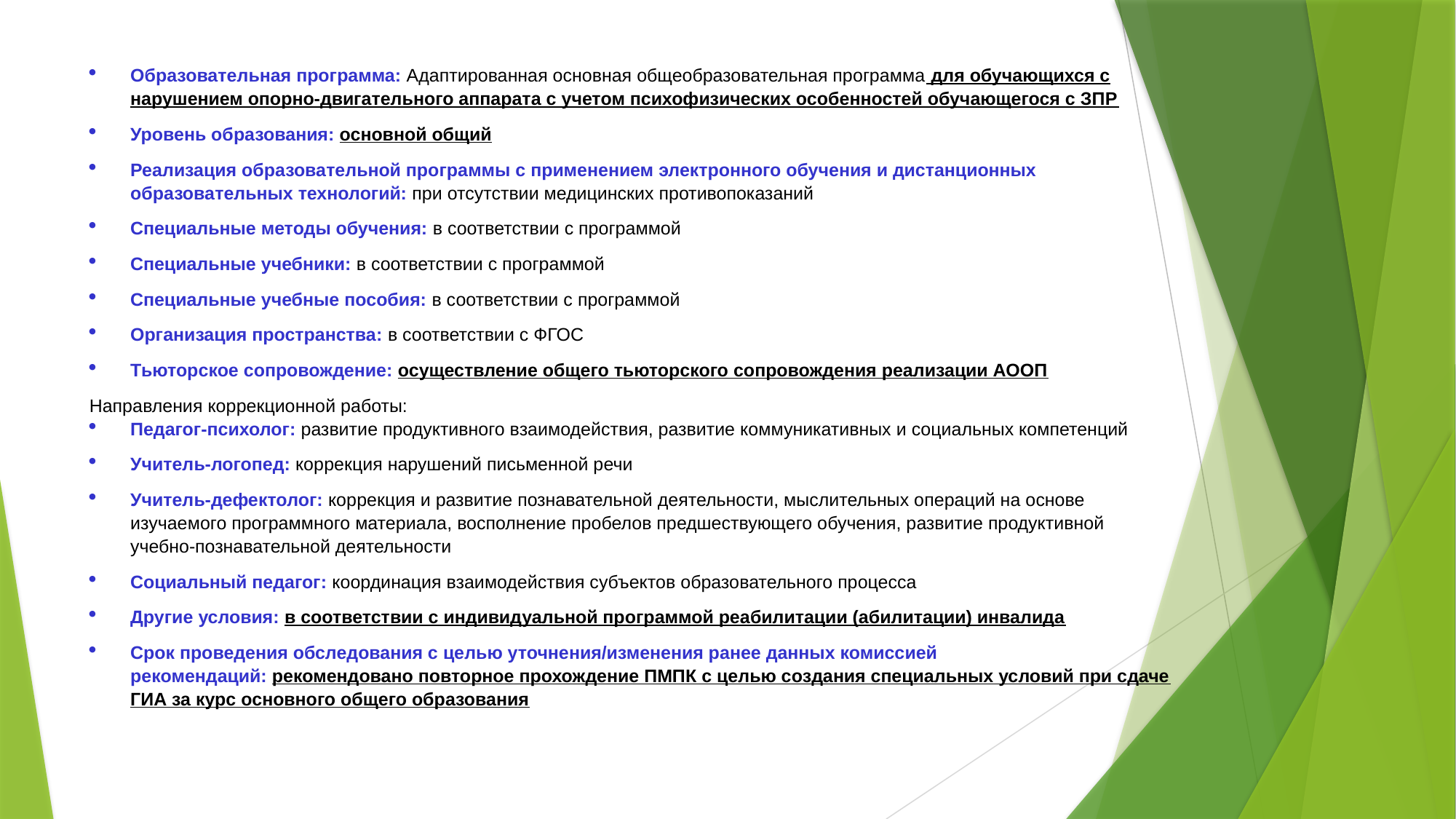

Образовательная программа: Адаптированная основная общеобразовательная программа для обучающихся с нарушением опорно-двигательного аппарата с учетом психофизических особенностей обучающегося с ЗПР
Уровень образования: основной общий
Реализация образовательной программы с применением электронного обучения и дистанционных образовательных технологий: при отсутствии медицинских противопоказаний
Специальные методы обучения: в соответствии с программой
Специальные учебники: в соответствии с программой
Специальные учебные пособия: в соответствии с программой
Организация пространства: в соответствии с ФГОС
Тьюторское сопровождение: осуществление общего тьюторского сопровождения реализации АООП
Направления коррекционной работы:
Педагог-психолог: развитие продуктивного взаимодействия, развитие коммуникативных и социальных компетенций
Учитель-логопед: коррекция нарушений письменной речи
Учитель-дефектолог: коррекция и развитие познавательной деятельности, мыслительных операций на основе изучаемого программного материала, восполнение пробелов предшествующего обучения, развитие продуктивной учебно-познавательной деятельности
Социальный педагог: координация взаимодействия субъектов образовательного процесса
Другие условия: в соответствии с индивидуальной программой реабилитации (абилитации) инвалида
Срок проведения обследования с целью уточнения/изменения ранее данных комиссией рекомендаций: рекомендовано повторное прохождение ПМПК с целью создания специальных условий при сдаче ГИА за курс основного общего образования